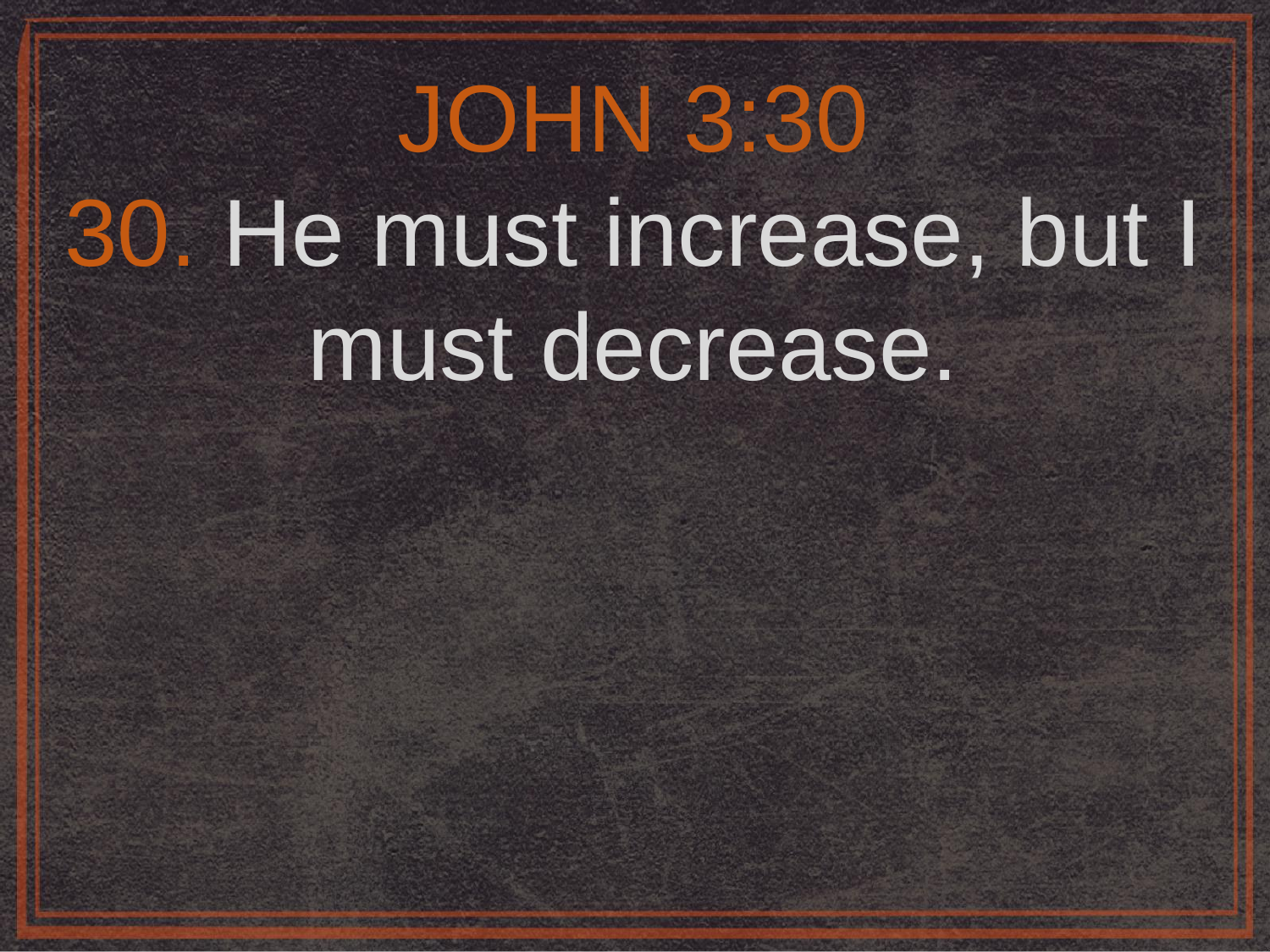

JOHN 3:30
30. He must increase, but I must decrease.